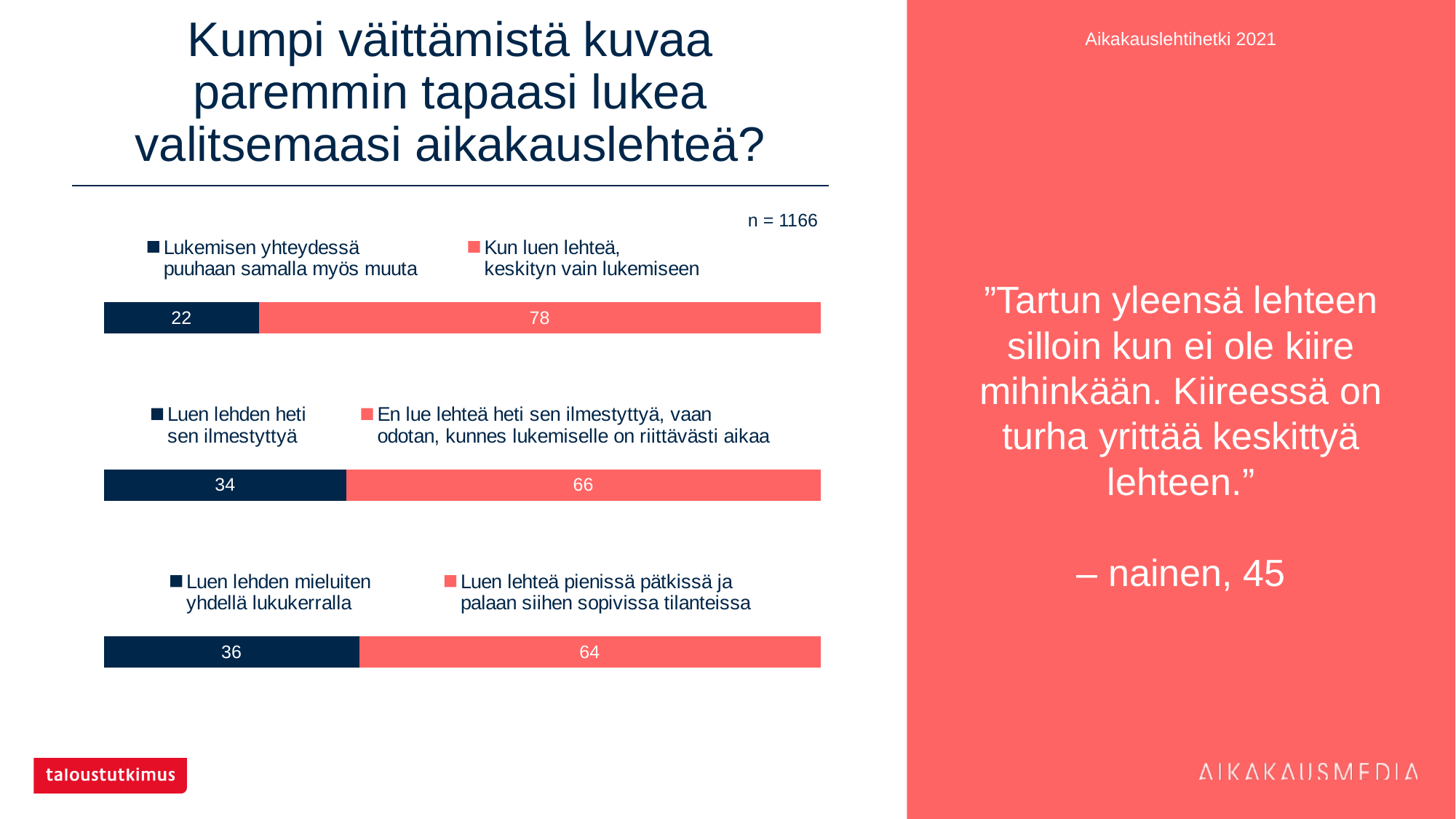

# Kumpi väittämistä kuvaa paremmin tapaasi lukea valitsemaasi aikakauslehteä?
”Tartun yleensä lehteen silloin kun ei ole kiire mihinkään. Kiireessä on turha yrittää keskittyä lehteen.”
– nainen, 45
n = 1166

### Chart

| Category | Lukemisen yhteydessä
puuhaan samalla myös muuta | Kun luen lehteä,
keskityn vain lukemiseen |
|---|---|---|
| Kaikki, n=1166 | 21.61235 | 78.38765 |

### Chart

| Category | Luen lehden heti
sen ilmestyttyä | En lue lehteä heti sen ilmestyttyä, vaan
odotan, kunnes lukemiselle on riittävästi aikaa |
|---|---|---|
| Kaikki, n=1166 | 33.79074 | 66.20926 |

### Chart

| Category | Luen lehden mieluiten
yhdellä lukukerralla | Luen lehteä pienissä pätkissä ja
palaan siihen sopivissa tilanteissa |
|---|---|---|
| Kaikki, n=1166 | 35.59177 | 64.40823 |